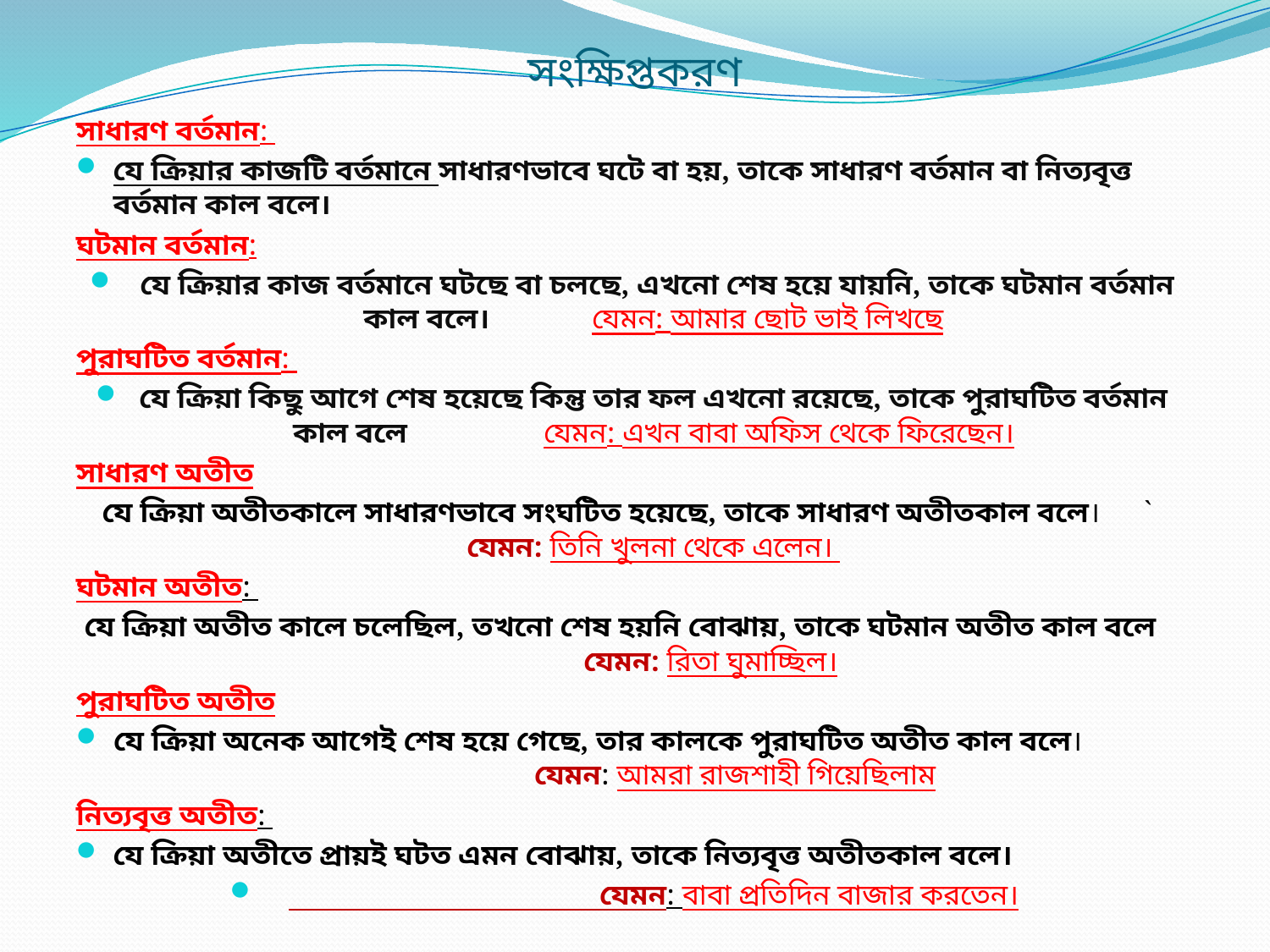

# সংক্ষিপ্তকরণ
সাধারণ বর্তমান:
যে ক্রিয়ার কাজটি বর্তমানে সাধারণভাবে ঘটে বা হয়, তাকে সাধারণ বর্তমান বা নিত্যবৃত্ত বর্তমান কাল বলে।
ঘটমান বর্তমান:
 যে ক্রিয়ার কাজ বর্তমানে ঘটছে বা চলছে, এখনো শেষ হয়ে যায়নি, তাকে ঘটমান বর্তমান কাল বলে।         	যেমন: আমার ছোট ভাই লিখছে
পুরাঘটিত বর্তমান:
যে ক্রিয়া কিছু আগে শেষ হয়েছে কিন্তু তার ফল এখনো রয়েছে, তাকে পুরাঘটিত বর্তমান কাল বলে  	   যেমন: এখন বাবা অফিস থেকে ফিরেছেন।
সাধারণ অতীত
যে ক্রিয়া অতীতকালে সাধারণভাবে সংঘটিত হয়েছে, তাকে সাধারণ অতীতকাল বলে।      `		 যেমন: তিনি খুলনা থেকে এলেন।
ঘটমান অতীত:
 যে ক্রিয়া অতীত কালে চলেছিল, তখনো শেষ হয়নি বোঝায়, তাকে ঘটমান অতীত কাল বলে          	যেমন: রিতা ঘুমাচ্ছিল।
পুরাঘটিত অতীত
যে ক্রিয়া অনেক আগেই শেষ হয়ে গেছে, তার কালকে পুরাঘটিত অতীত কাল বলে।                                      যেমন: আমরা রাজশাহী গিয়েছিলাম
নিত্যবৃত্ত অতীত:
যে ক্রিয়া অতীতে প্রায়ই ঘটত এমন বোঝায়, তাকে নিত্যবৃত্ত অতীতকাল বলে।
                                          যেমন: বাবা প্রতিদিন বাজার করতেন।